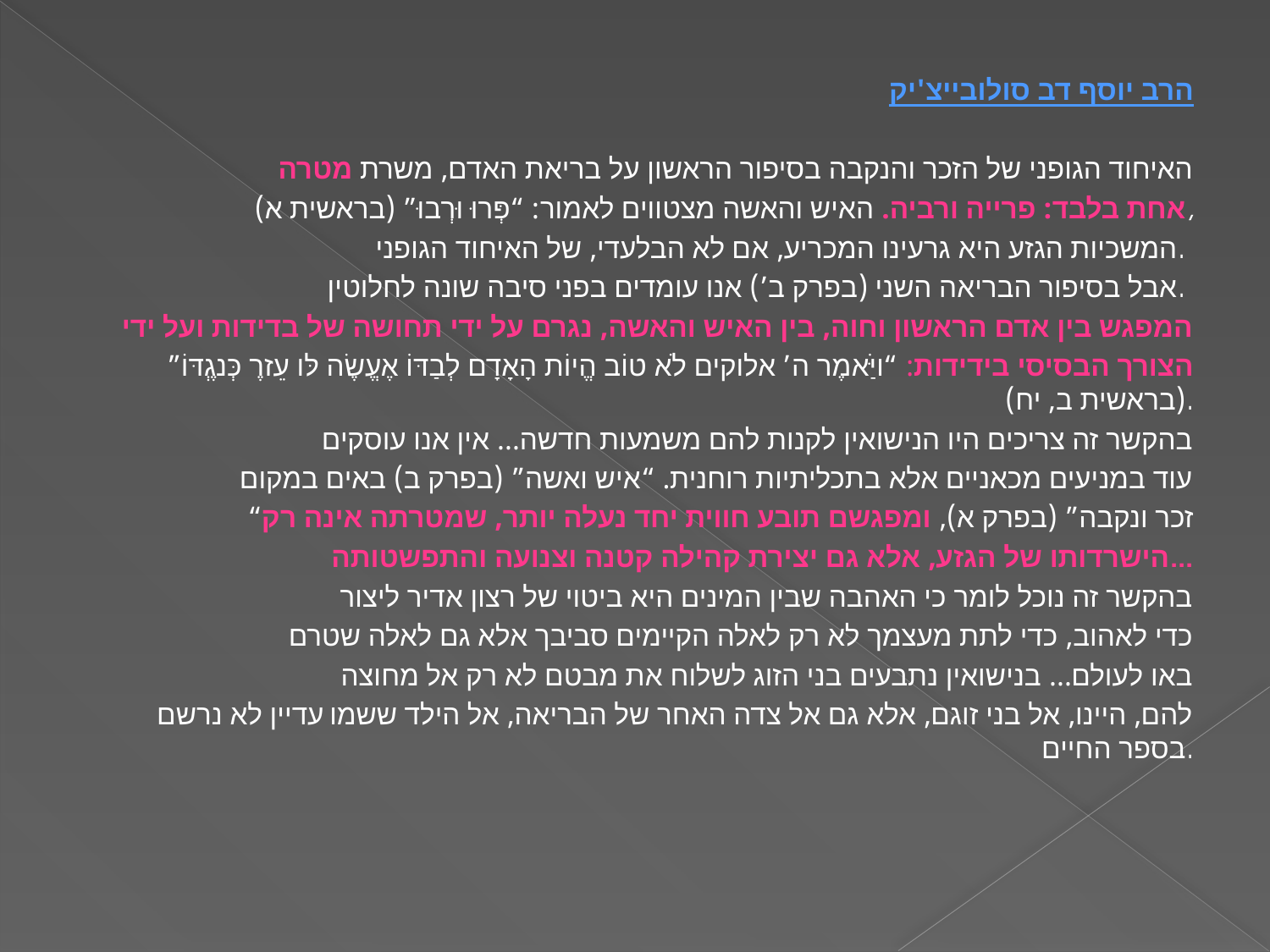

הרב יוסף דב סולובייצ'יק

האיחוד הגופני של הזכר והנקבה בסיפור הראשון על בריאת האדם, משרת מטרה
אחת בלבד: פרייה ורביה. האיש והאשה מצטווים לאמור: “פְּרוּ וּרְבוּ” (בראשית א),
המשכיות הגזע היא גרעינו המכריע, אם לא הבלעדי, של האיחוד הגופני.
אבל בסיפור הבריאה השני (בפרק ב’) אנו עומדים בפני סיבה שונה לחלוטין.
המפגש בין אדם הראשון וחוה, בין האיש והאשה, נגרם על ידי תחושה של בדידות ועל ידי
הצורך הבסיסי בידידות: “ויַֹּאמֶר ה’ אלוקים לֹא טוֹב הֱיוֹת הָאָדָם לְבַדּוֹ אֶעֱשֶׂה לּו עֵזרֶ כְּנגְֶדּוֹ” (בראשית ב, יח).
בהקשר זה צריכים היו הנישואין לקנות להם משמעות חדשה... אין אנו עוסקים
עוד במניעים מכאניים אלא בתכליתיות רוחנית. “איש ואשה” (בפרק ב) באים במקום
“זכר ונקבה” (בפרק א), ומפגשם תובע חווית יחד נעלה יותר, שמטרתה אינה רק
הישרדותו של הגזע, אלא גם יצירת קהילה קטנה וצנועה והתפשטותה...
בהקשר זה נוכל לומר כי האהבה שבין המינים היא ביטוי של רצון אדיר ליצור
כדי לאהוב, כדי לתת מעצמך לא רק לאלה הקיימים סביבך אלא גם לאלה שטרם
באו לעולם... בנישואין נתבעים בני הזוג לשלוח את מבטם לא רק אל מחוצה
להם, היינו, אל בני זוגם, אלא גם אל צדה האחר של הבריאה, אל הילד ששמו עדיין לא נרשם בספר החיים.